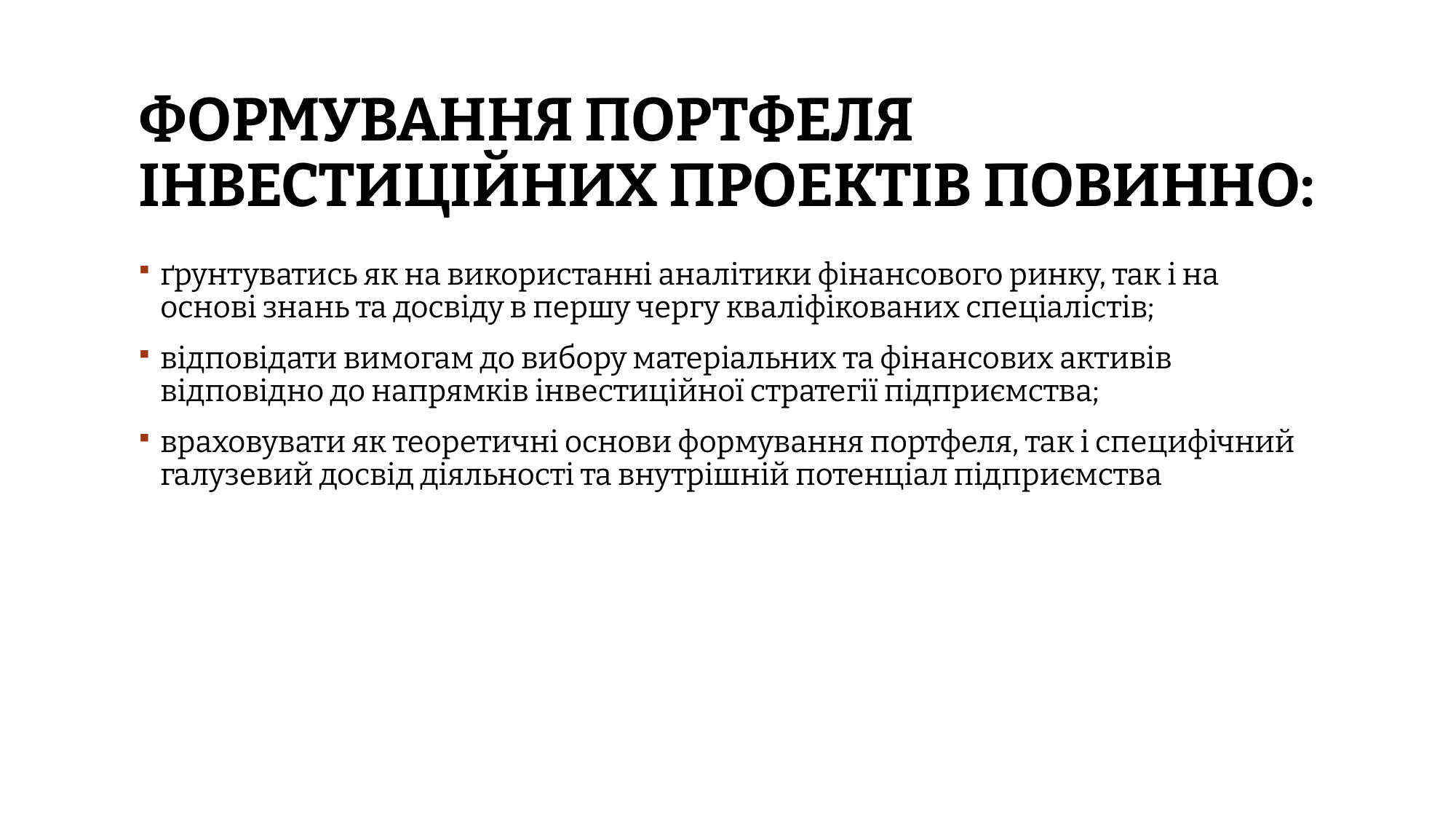

# Формування портфеля інвестиційних проектів повинно:
ґрунтуватись як на використанні аналітики фінансового ринку, так і на основі знань та досвіду в першу чергу кваліфікованих спеціалістів;
відповідати вимогам до вибору матеріальних та фінансових активів відповідно до напрямків інвестиційної стратегії підприємства;
враховувати як теоретичні основи формування портфеля, так і специфічний галузевий досвід діяльності та внутрішній потенціал підприємства